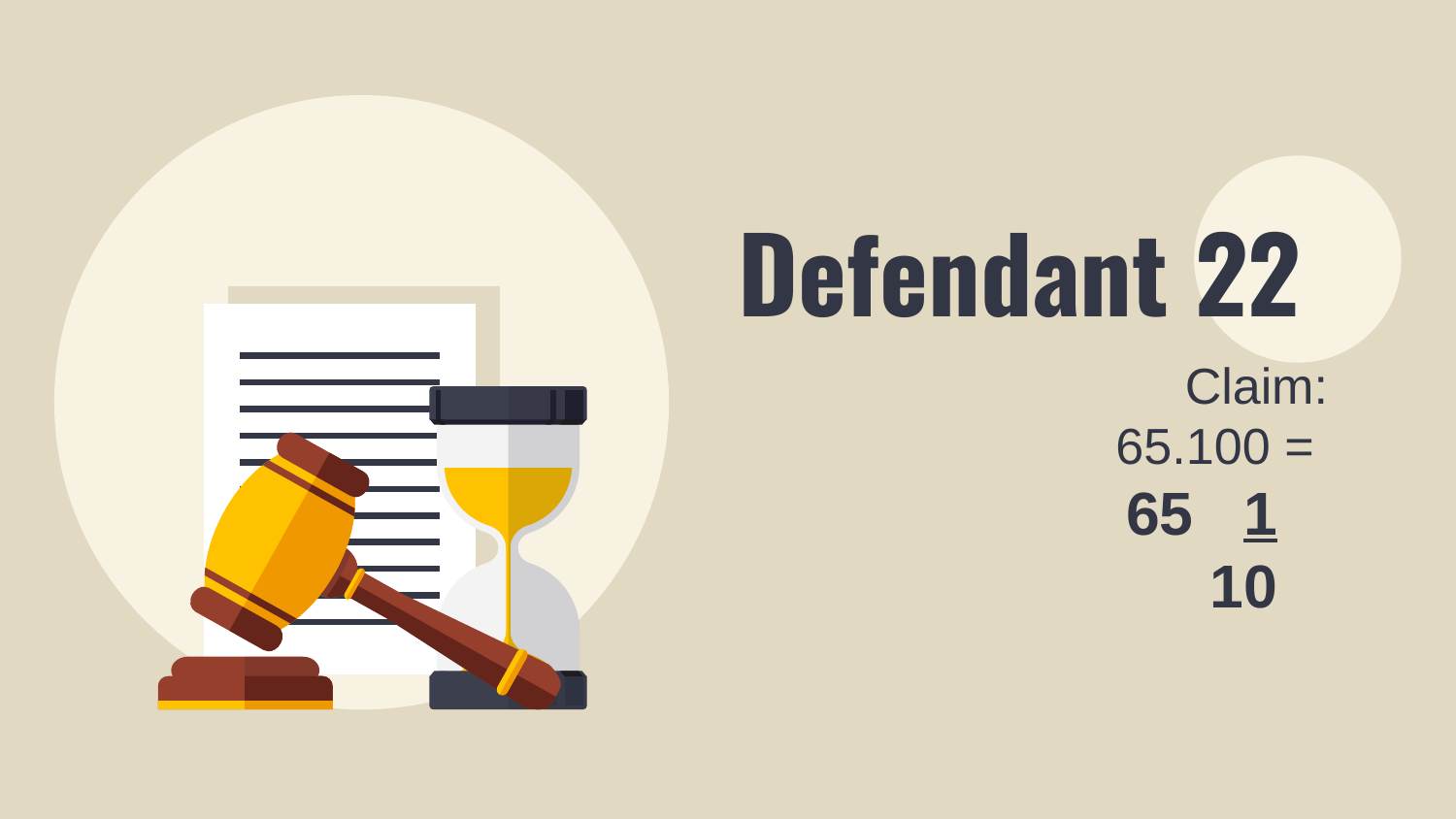

# Defendant 22

Claim:
65.100 =
                     65   1
                             10